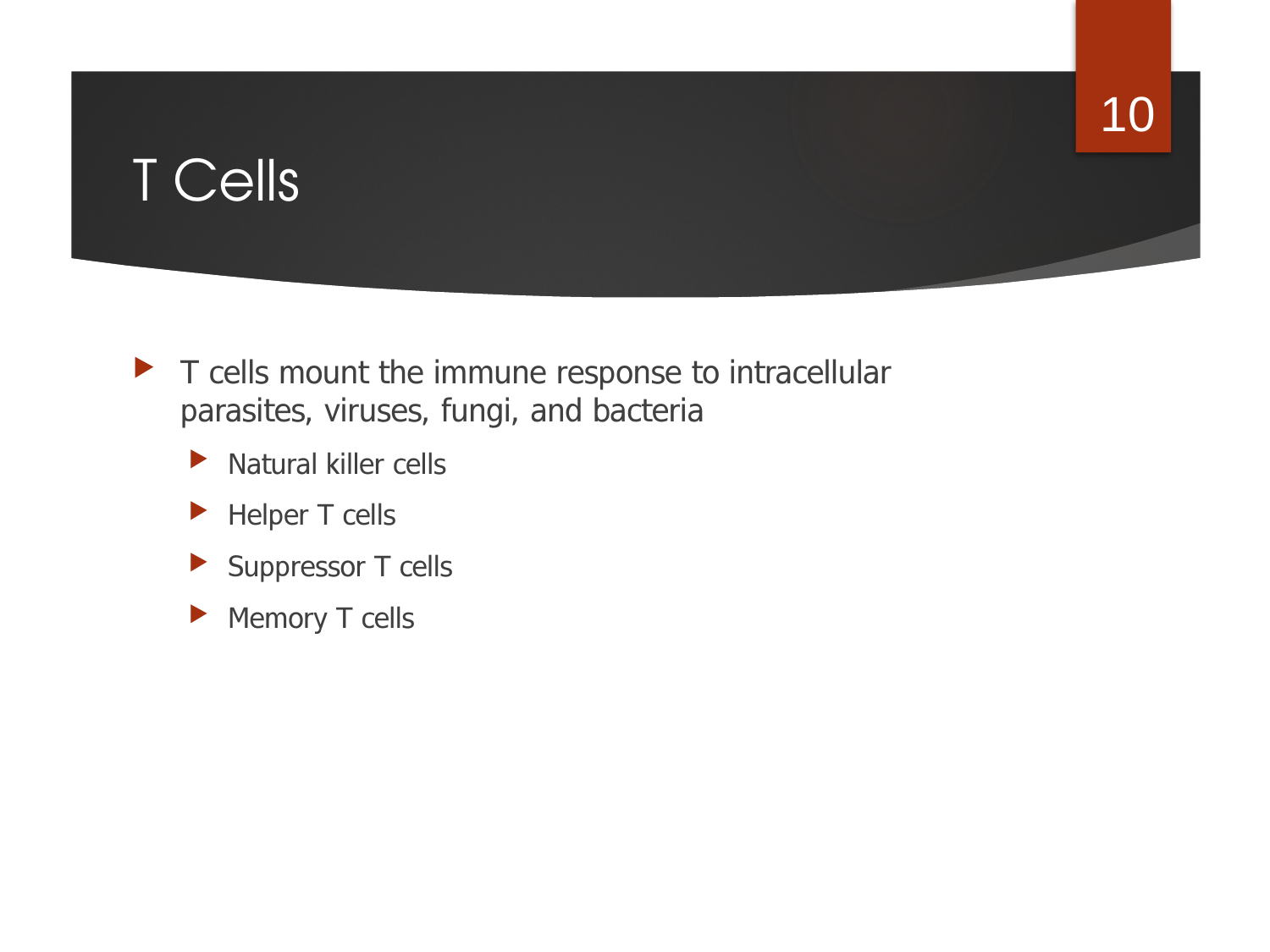

10
# T Cells
T cells mount the immune response to intracellular parasites, viruses, fungi, and bacteria
Natural killer cells
Helper T cells
Suppressor T cells
Memory T cells